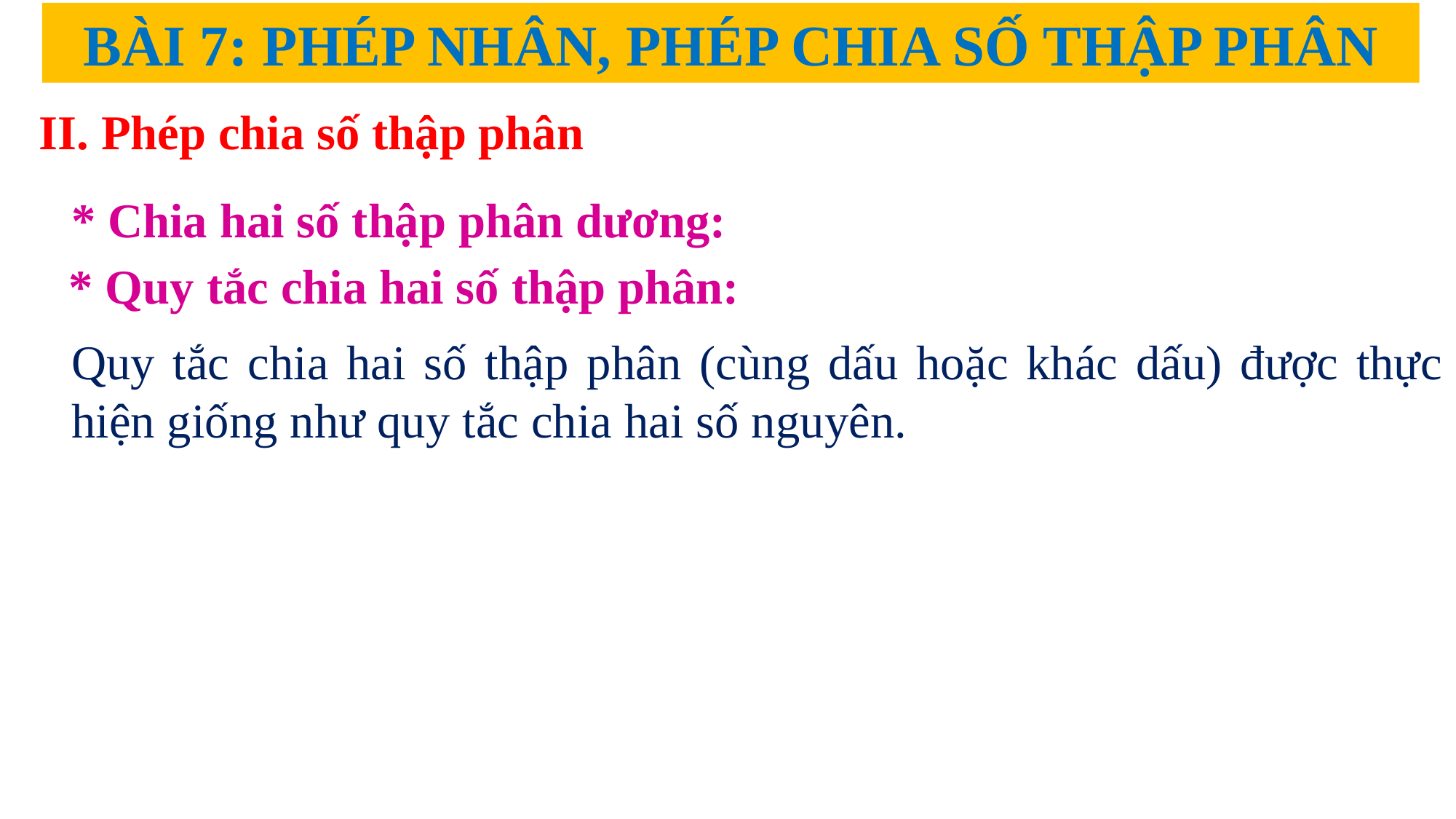

BÀI 7: PHÉP NHÂN, PHÉP CHIA SỐ THẬP PHÂN
  II. Phép chia số thập phân
* Chia hai số thập phân dương:
* Quy tắc chia hai số thập phân:
Quy tắc chia hai số thập phân (cùng dấu hoặc khác dấu) được thực hiện giống như quy tắc chia hai số nguyên.